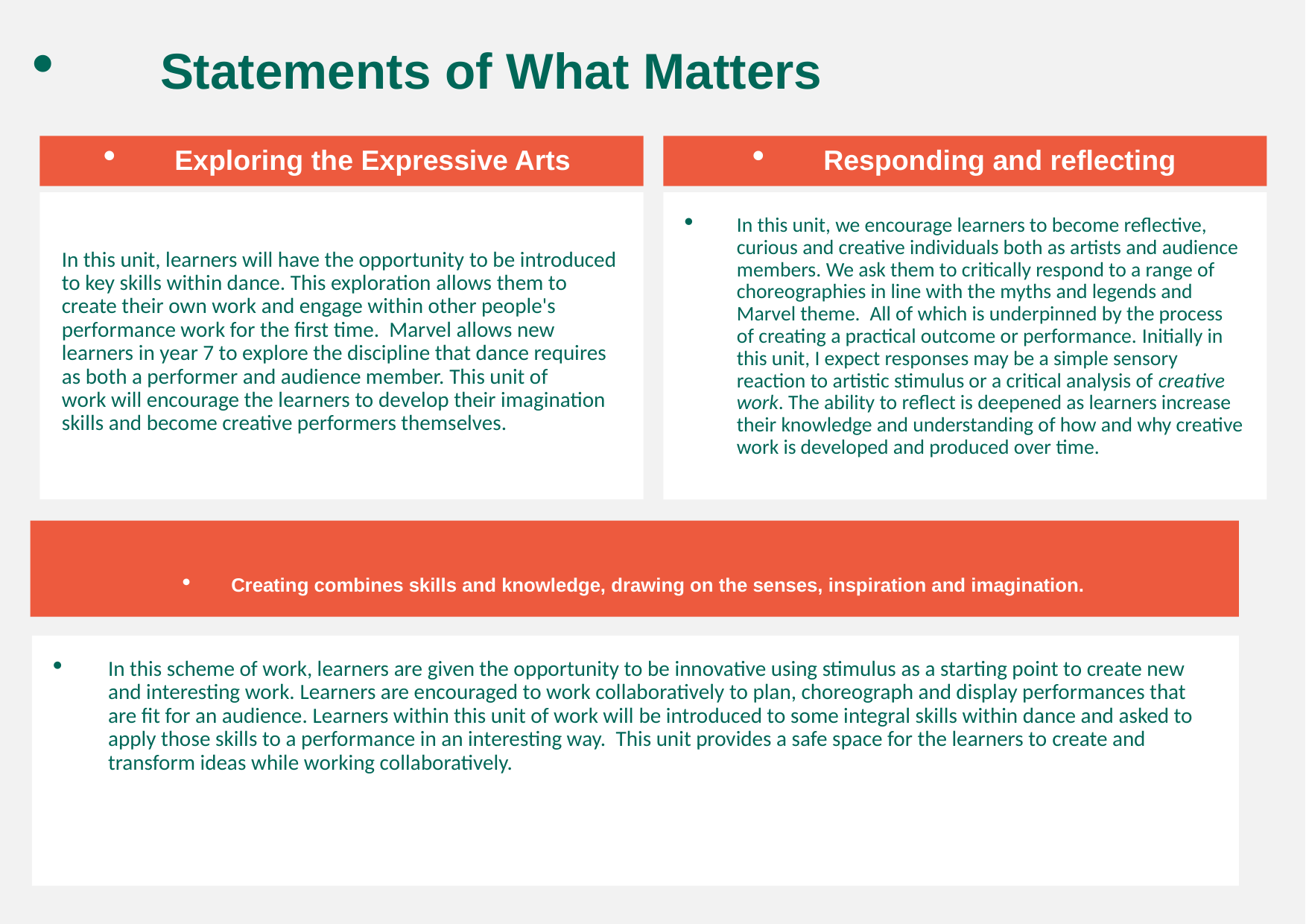

Statements of What Matters
Exploring the Expressive Arts
Responding and reflecting

In this unit, learners will have the opportunity to be introduced to key skills within dance. This exploration allows them to create their own work and engage within other people's performance work for the first time.  Marvel allows new learners in year 7 to explore the discipline that dance requires as both a performer and audience member. This unit of work will encourage the learners to develop their imagination skills and become creative performers themselves.
In this unit, we encourage learners to become reflective, curious and creative individuals both as artists and audience members. ​We ask them to critically respond to a range of choreographies in line with the myths and legends and Marvel theme.  All of which is underpinned by the process of creating a practical outcome or performance. Initially in this unit, I expect responses may be a simple sensory reaction to artistic stimulus or a critical analysis of creative work. The ability to reflect is deepened as learners increase their knowledge and understanding of how and why creative work is developed and produced over time.

Creating combines skills and knowledge, drawing on the senses, inspiration and imagination.
In this scheme of work, learners are given the opportunity to be innovative using stimulus as a starting point to create new and interesting work. Learners are encouraged to work collaboratively to plan, choreograph and display performances that are fit for an audience. Learners within this unit of work will be introduced to some integral skills within dance and asked to apply those skills to a performance in an interesting way.  This unit provides a safe space for the learners to create and transform ideas while working collaboratively.